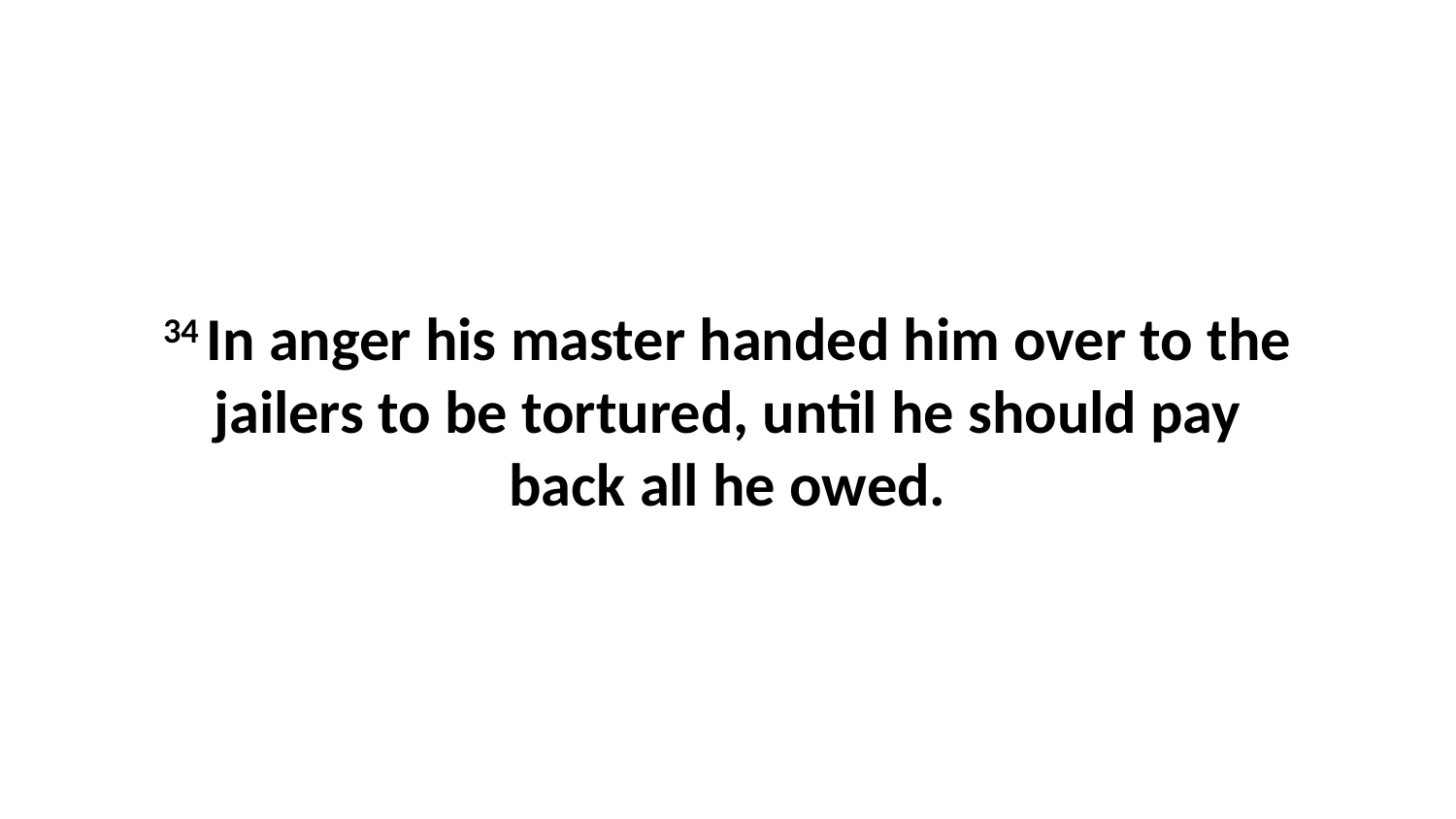

34 In anger his master handed him over to the jailers to be tortured, until he should pay back all he owed.